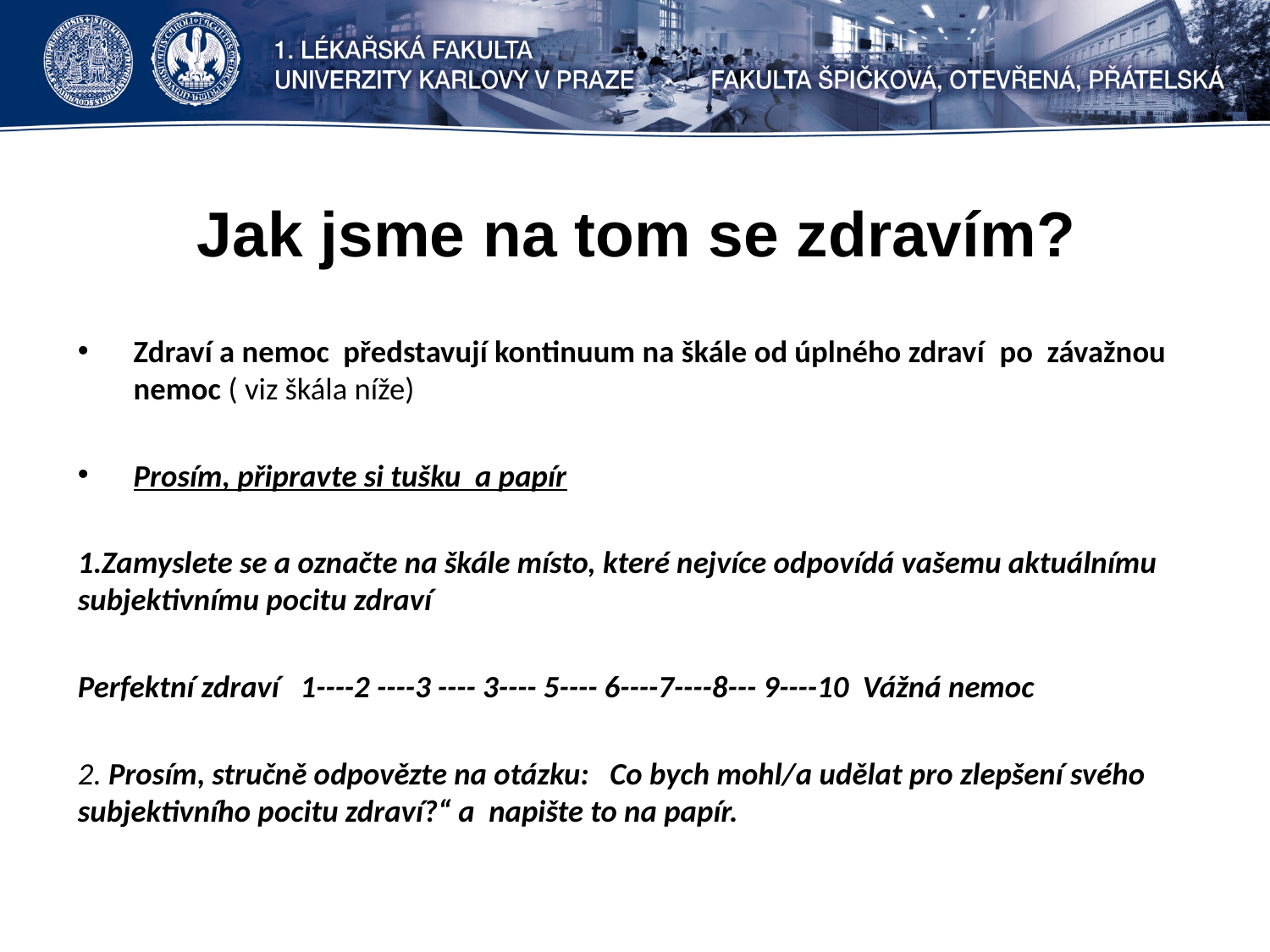

# Jak jsme na tom se zdravím?

Zdraví a nemoc  představují kontinuum na škále od úplného zdraví  po  závažnou nemoc ( viz škála níže)

Prosím, připravte si tušku  a papír

1.Zamyslete se a označte na škále místo, které nejvíce odpovídá vašemu aktuálnímu  subjektivnímu pocitu zdraví

Perfektní zdraví   1----2 ----3 ---- 3---- 5---- 6----7----8--- 9----10  Vážná nemoc

2. Prosím, stručně odpovězte na otázku:   Co bych mohl/a udělat pro zlepšení svého subjektivního pocitu zdraví?“ a  napište to na papír.